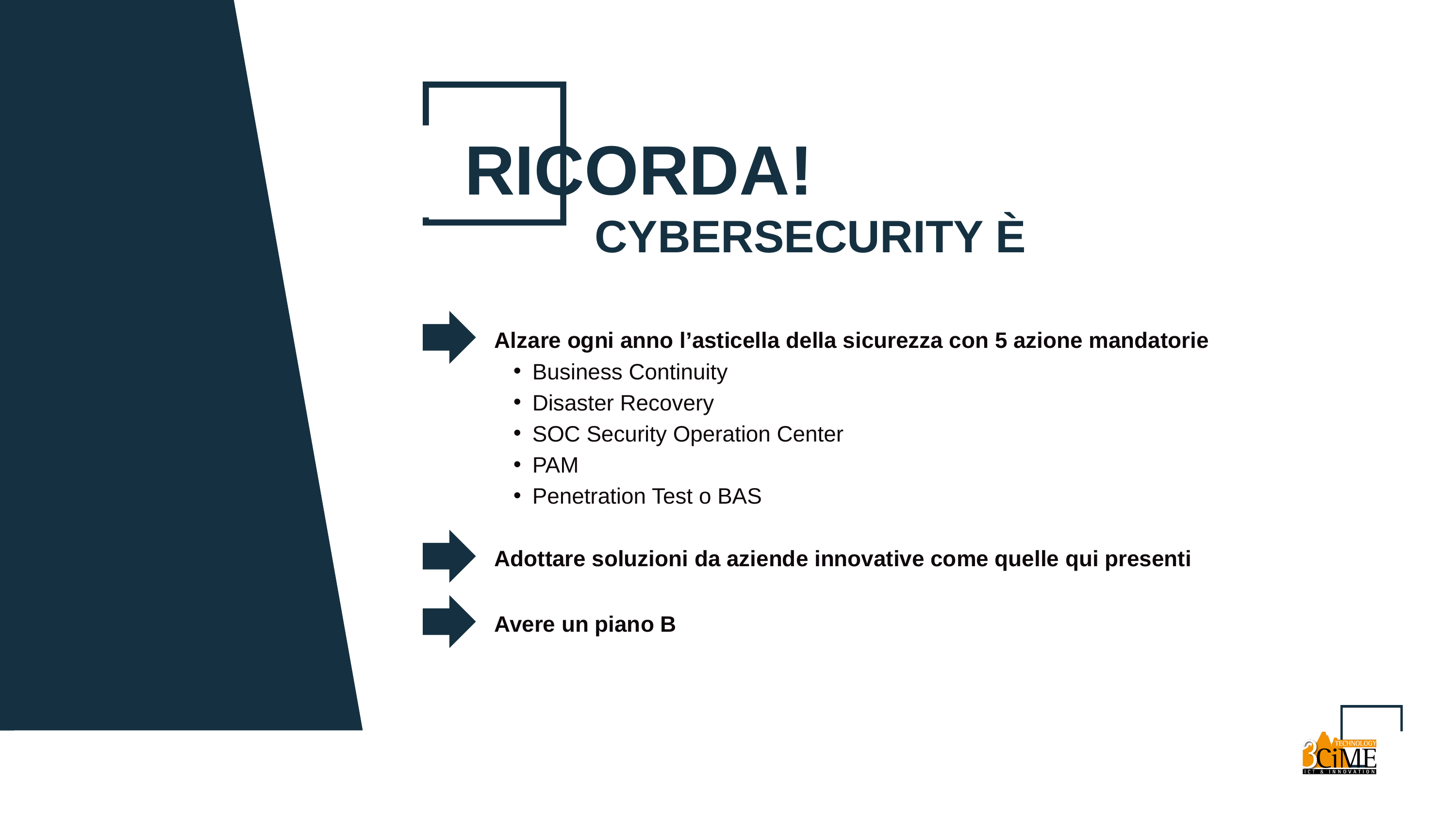

RICORDA!

CYBERSECURITY È

Alzare ogni anno l’asticella della sicurezza con 5 azione mandatorie
Business Continuity
Disaster Recovery
SOC Security Operation Center
PAM
Penetration Test o BAS

Adottare soluzioni da aziende innovative come quelle qui presenti

Avere un piano B